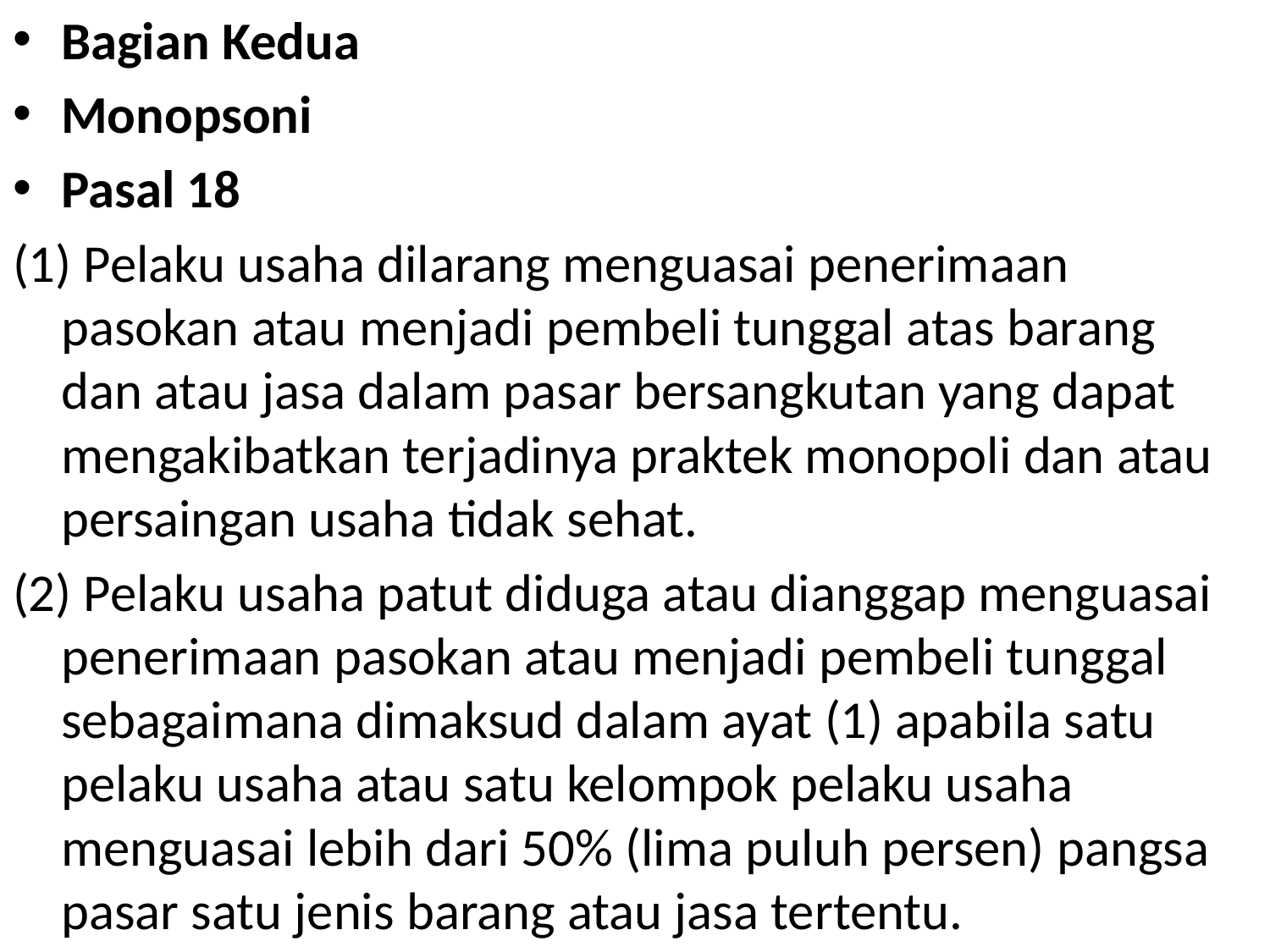

Bagian Kedua
Monopsoni
Pasal 18
(1) Pelaku usaha dilarang menguasai penerimaan pasokan atau menjadi pembeli tunggal atas barang dan atau jasa dalam pasar bersangkutan yang dapat mengakibatkan terjadinya praktek monopoli dan atau persaingan usaha tidak sehat.
(2) Pelaku usaha patut diduga atau dianggap menguasai penerimaan pasokan atau menjadi pembeli tunggal sebagaimana dimaksud dalam ayat (1) apabila satu pelaku usaha atau satu kelompok pelaku usaha menguasai lebih dari 50% (lima puluh persen) pangsa pasar satu jenis barang atau jasa tertentu.